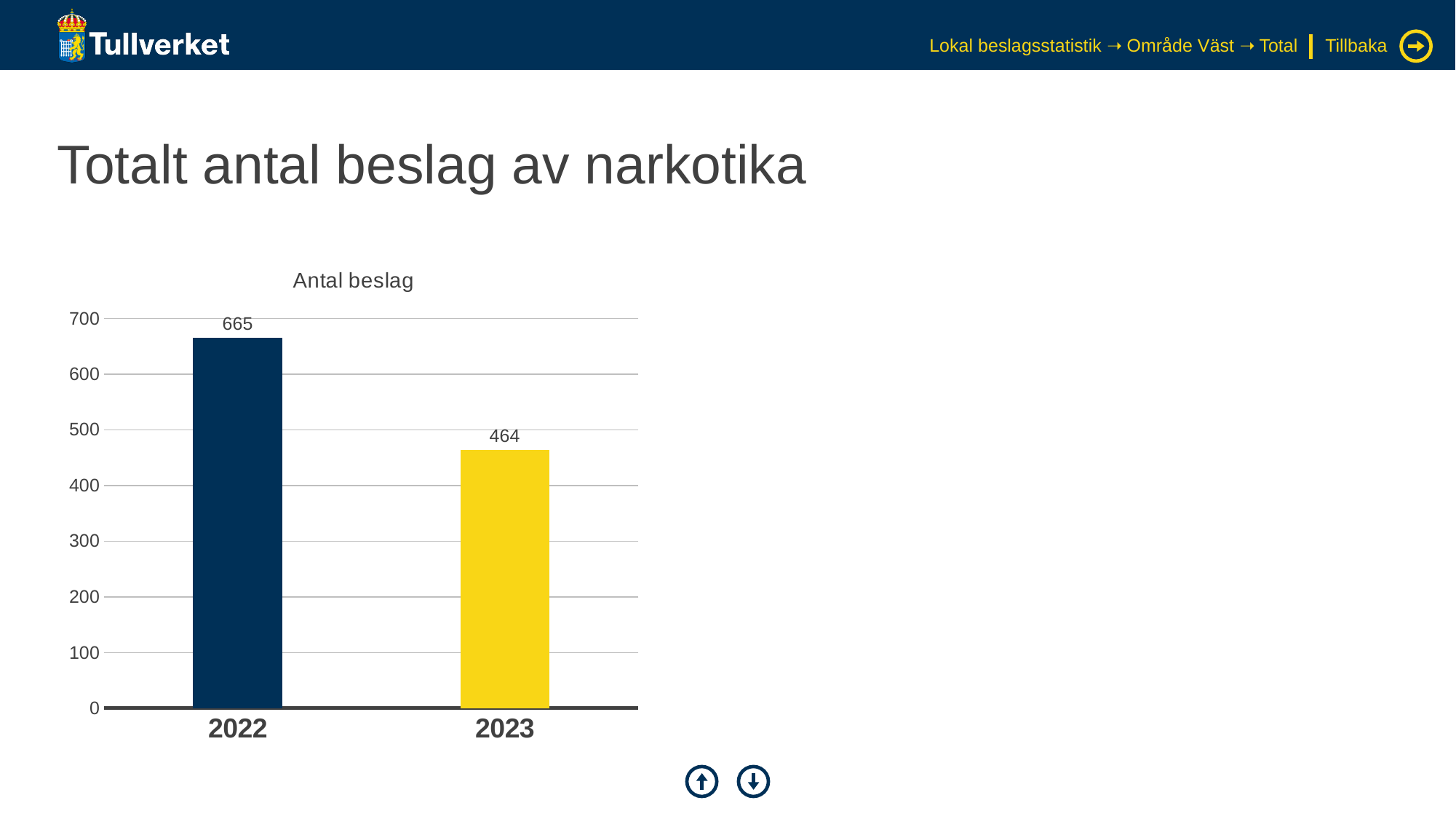

Lokal beslagsstatistik ➝ Område Väst ➝ Total
Tillbaka
# Totalt antal beslag av narkotika

### Chart: Antal beslag

| Category | Serie 1 |
|---|---|
| 2022 | 665.0 |
| 2023 | 464.0 |